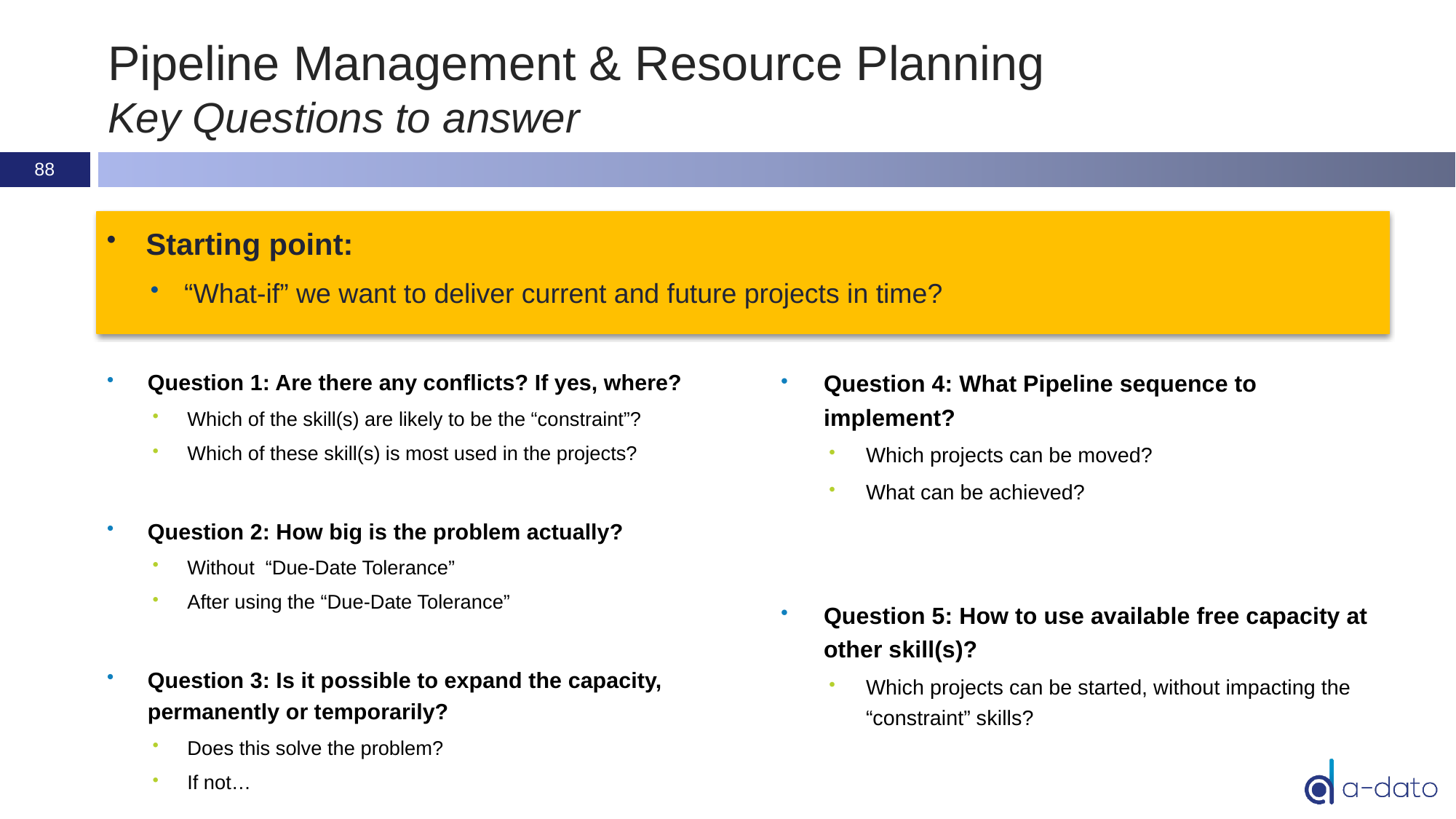

# Pipeline Management & Resource Planning Key Questions to answer
88
Starting point:
“What-if” we want to deliver current and future projects in time?
Question 1: Are there any conflicts? If yes, where?
Which of the skill(s) are likely to be the “constraint”?
Which of these skill(s) is most used in the projects?

Question 2: How big is the problem actually?
Without  “Due-Date Tolerance”
After using the “Due-Date Tolerance”

Question 3: Is it possible to expand the capacity, permanently or temporarily?
Does this solve the problem?
If not…

Question 4: What Pipeline sequence to implement?
Which projects can be moved?
What can be achieved?

Question 5: How to use available free capacity at other skill(s)?
Which projects can be started, without impacting the “constraint” skills?